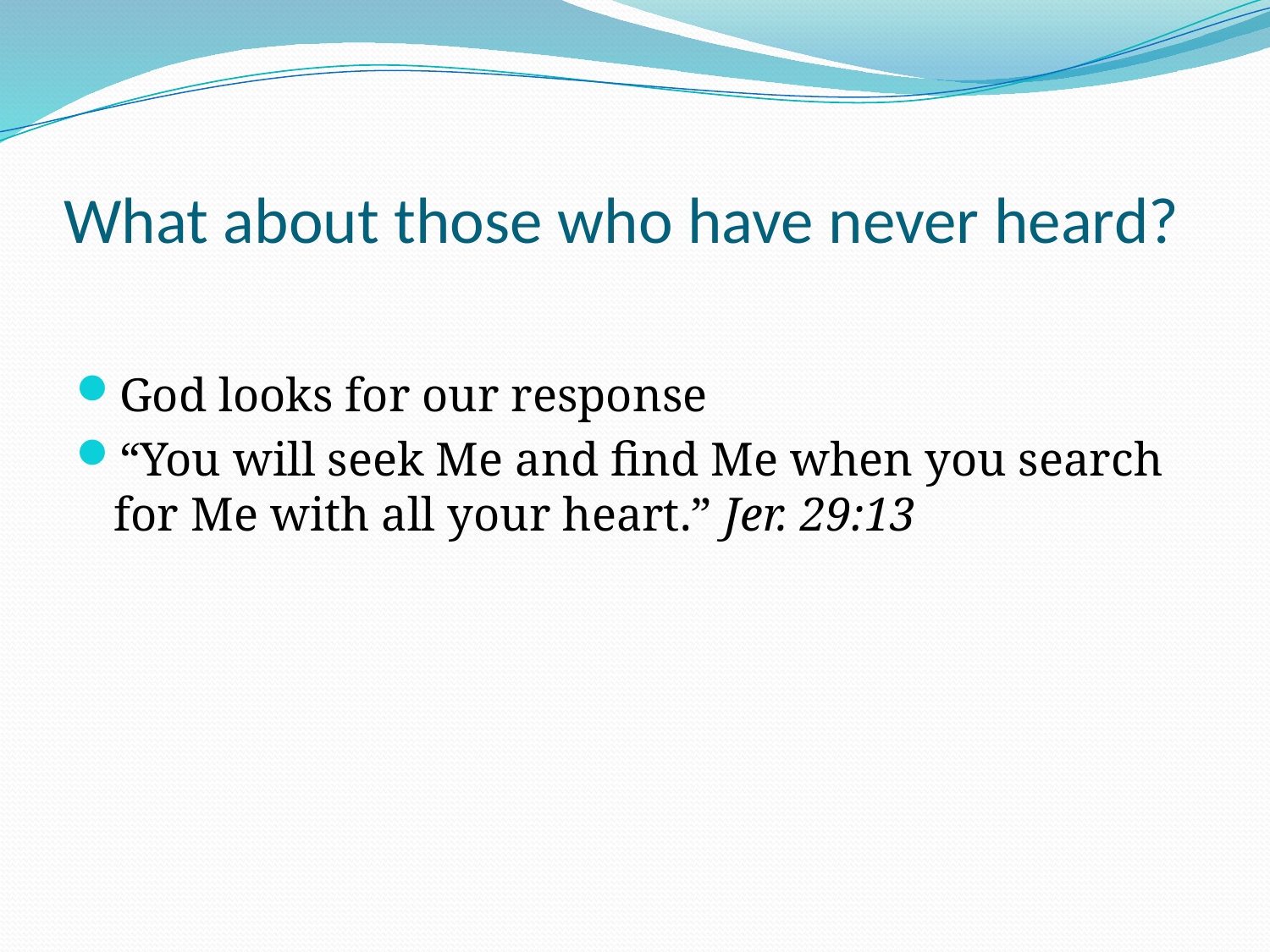

# What about those who have never heard?
God looks for our response
“You will seek Me and find Me when you search for Me with all your heart.” Jer. 29:13